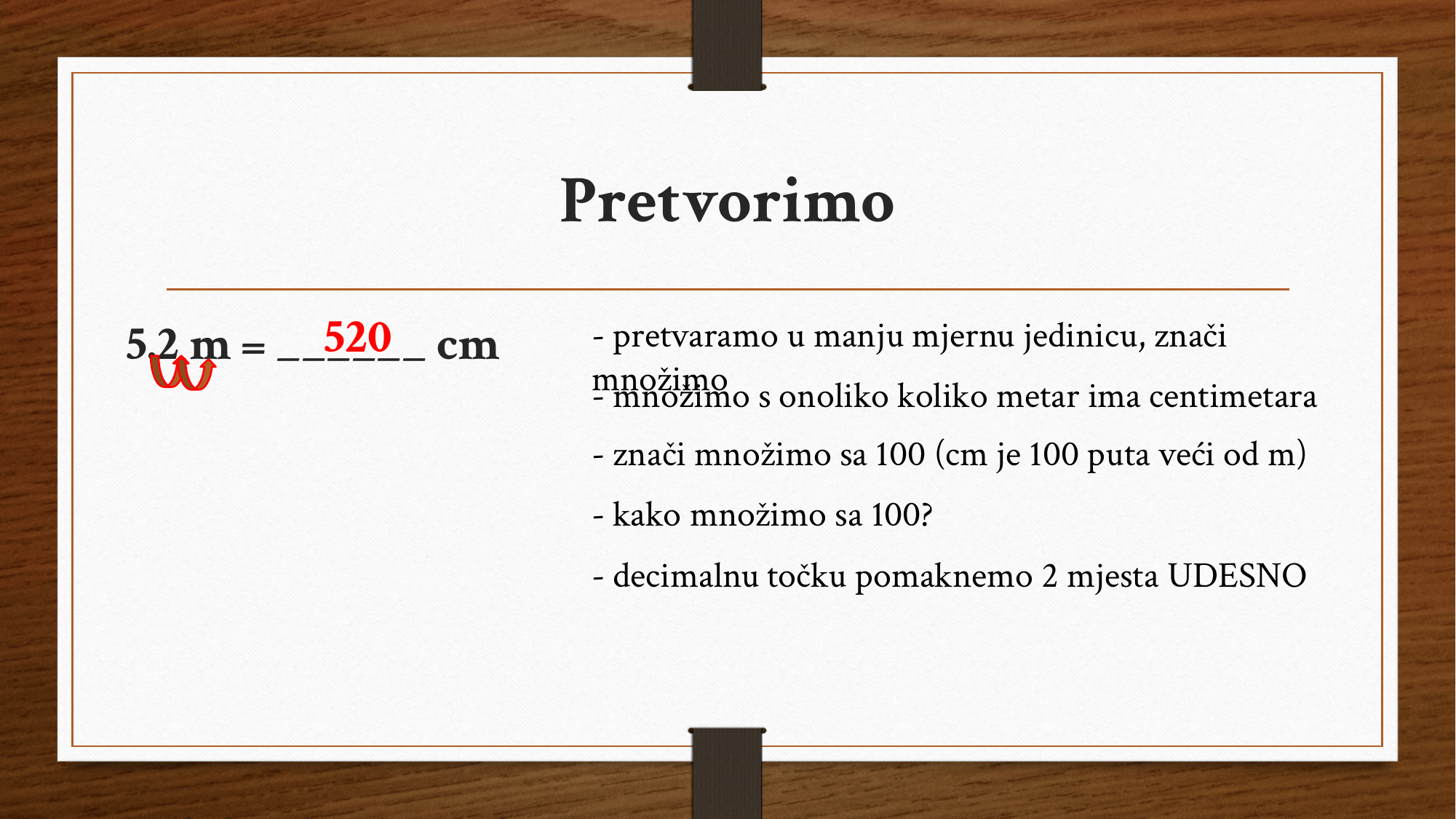

# Pretvorimo
520
5.2 m = ______ cm
- pretvaramo u manju mjernu jedinicu, znači množimo

- množimo s onoliko koliko metar ima centimetara
- znači množimo sa 100 (cm je 100 puta veći od m)
- kako množimo sa 100?
- decimalnu točku pomaknemo 2 mjesta UDESNO